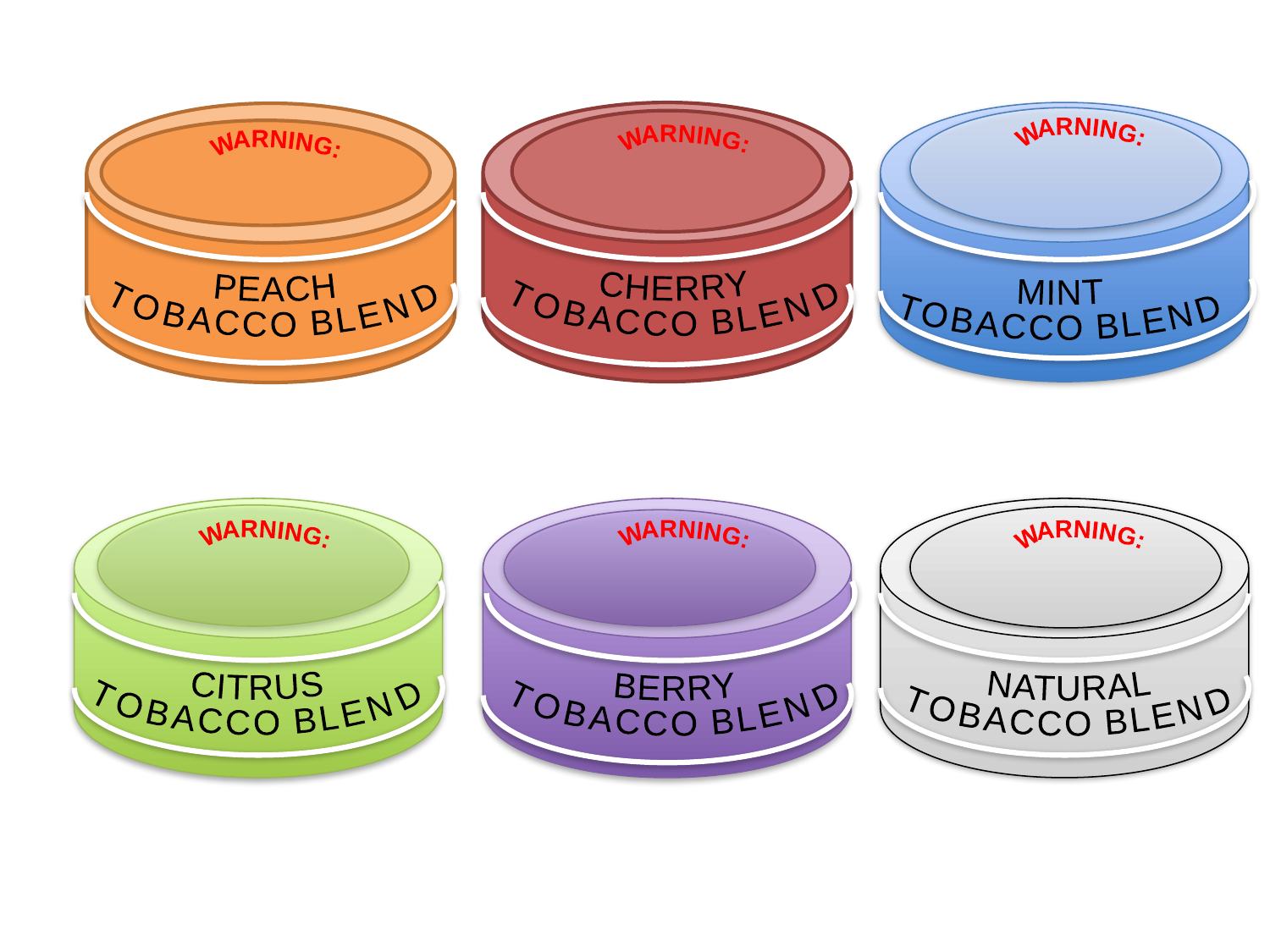

WARNING:
WARNING:
WARNING:
MINT
TOBACCO BLEND
CHERRY
TOBACCO BLEND
PEACH
TOBACCO BLEND

WARNING:
WARNING:
WARNING:
CITRUS
TOBACCO BLEND
BERRY
TOBACCO BLEND
NATURAL
TOBACCO BLEND